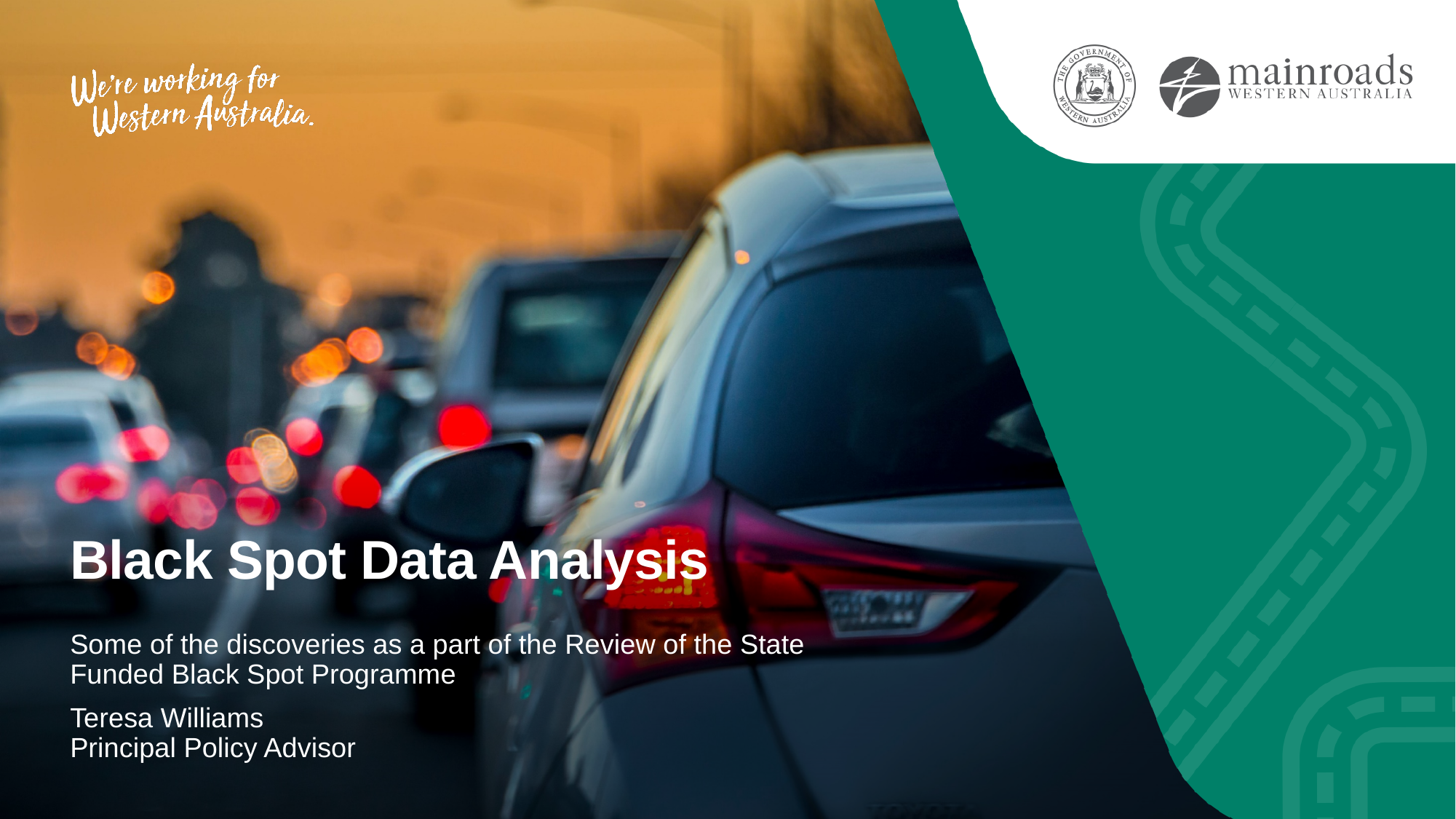

# Black Spot Data Analysis
Some of the discoveries as a part of the Review of the State Funded Black Spot Programme
Teresa Williams
Principal Policy Advisor